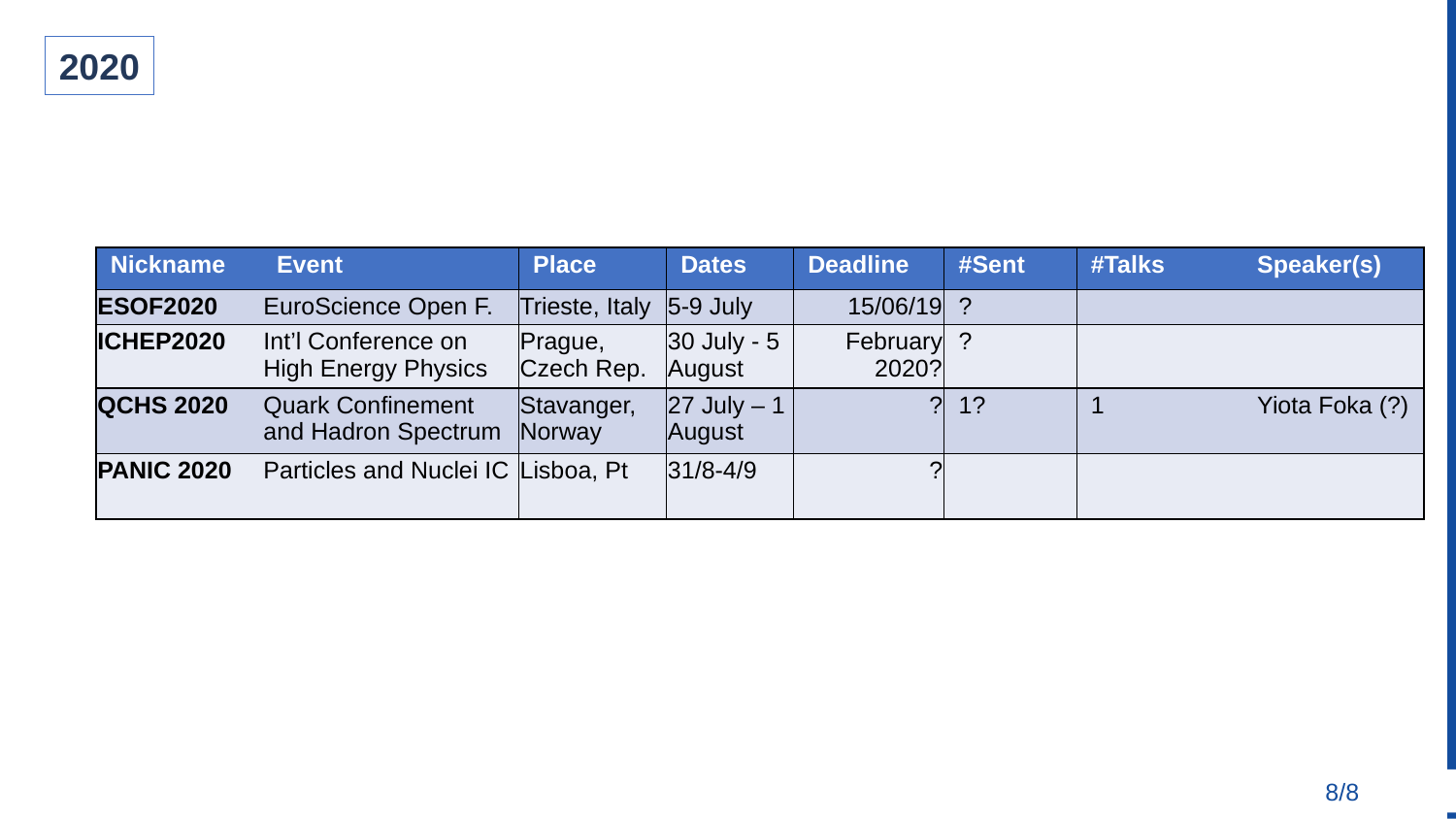

2020
| Nickname | Event | Place | Dates | Deadline | #Sent | #Talks | Speaker(s) |
| --- | --- | --- | --- | --- | --- | --- | --- |
| ESOF2020 | EuroScience Open F. | Trieste, Italy | 5-9 July | 15/06/19 | ? |  |  |
| ICHEP2020 | Int’l Conference on High Energy Physics | Prague, Czech Rep. | 30 July - 5 August | February 2020? | ? |  |  |
| QCHS 2020 | Quark Confinement and Hadron Spectrum | Stavanger, Norway | 27 July – 1 August | ? | 1? | 1 | Yiota Foka (?) |
| PANIC 2020 | Particles and Nuclei IC | Lisboa, Pt | 31/8-4/9 | ? |  |  |  |
8/8